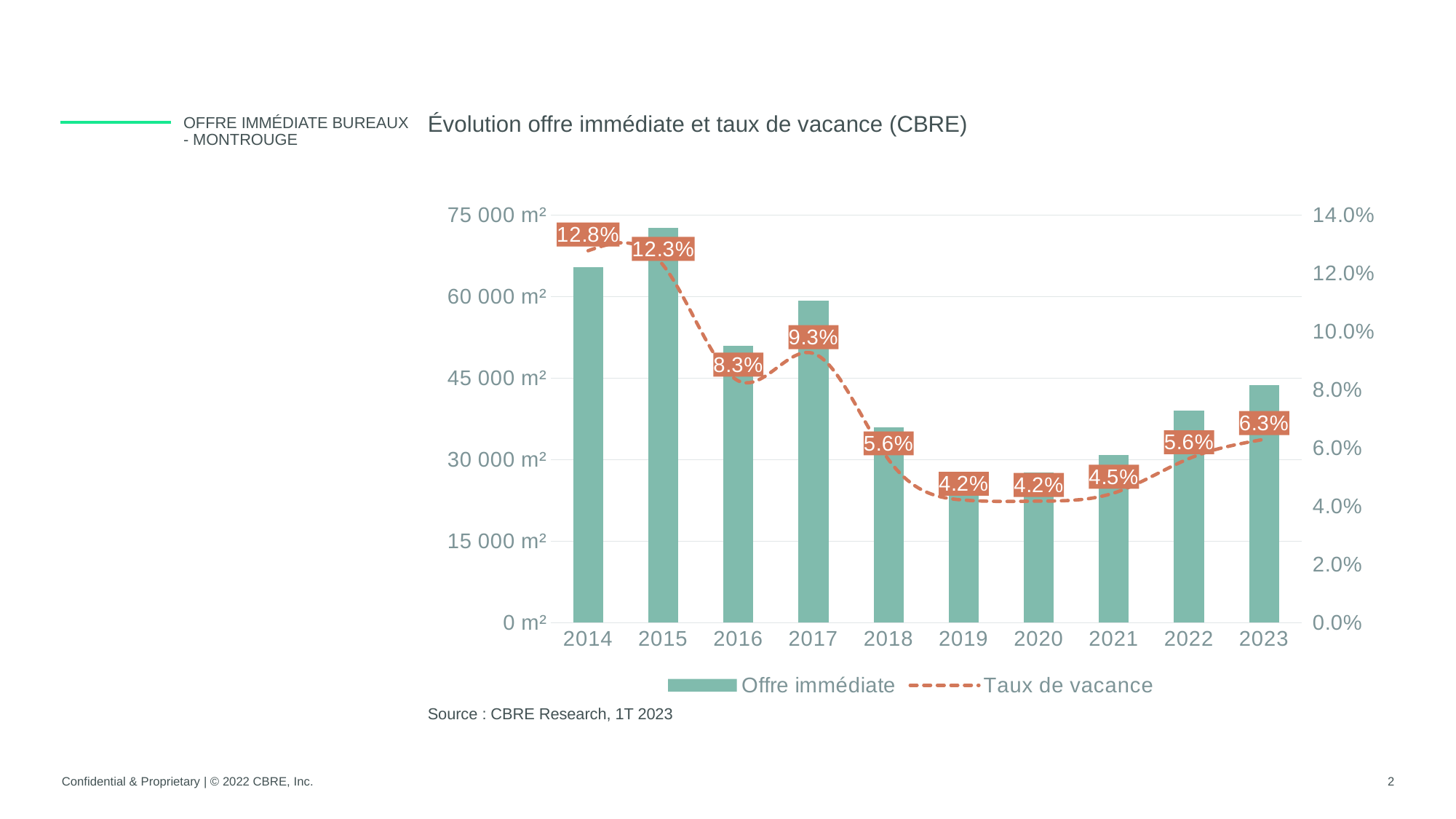

Évolution offre immédiate et taux de vacance (CBRE)
OFFRe immédiate Bureaux - Montrouge

### Chart

| Category | Offre immédiate | Taux de vacance |
|---|---|---|
| 2014 | 65400.0 | 0.12777255471832316 |
| 2015 | 72600.0 | 0.12280731238216111 |
| 2016 | 50900.0 | 0.0830590522613232 |
| 2017 | 59300.0 | 0.09250650375642269 |
| 2018 | 35900.0 | 0.05600309417968929 |
| 2019 | 27000.0 | 0.042119318742384705 |
| 2020 | 27700.0 | 0.04174327076287888 |
| 2021 | 30900.0 | 0.04454529144275198 |
| 2022 | 39100.0 | 0.056366372019792964 |
| 2023 | 43700.0 | 0.06299770990447448 |
Source : CBRE Research, 1T 2023